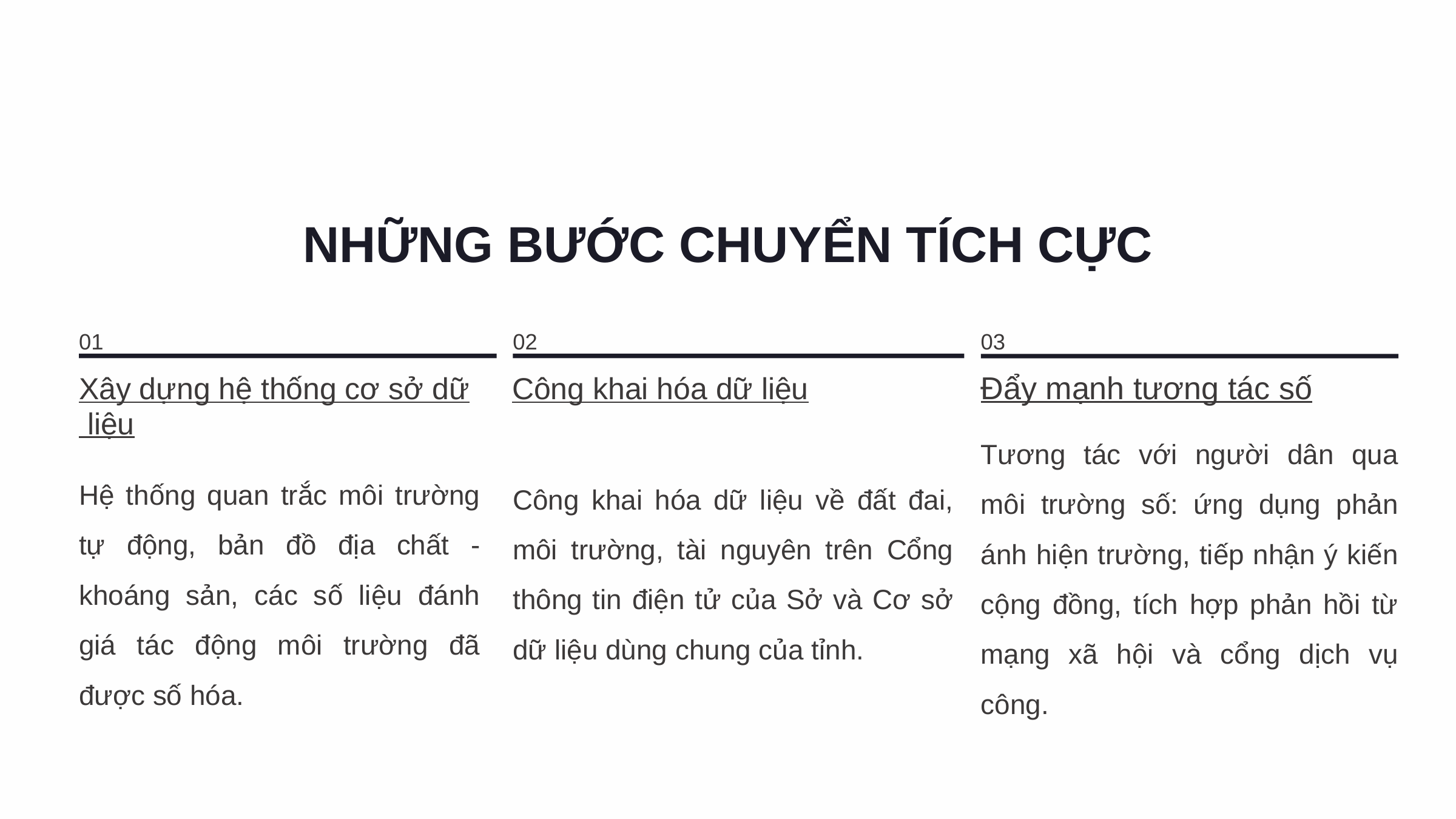

NHỮNG BƯỚC CHUYỂN TÍCH CỰC
01
02
03

Xây dựng hệ thống cơ sở dữ     Công khai hóa dữ liệu
 liệu

Đẩy mạnh tương tác số
Tương tác với người dân qua môi trường số: ứng dụng phản ánh hiện trường, tiếp nhận ý kiến cộng đồng, tích hợp phản hồi từ mạng xã hội và cổng dịch vụ công.
Hệ thống quan trắc môi trường tự động, bản đồ địa chất - khoáng sản, các số liệu đánh giá tác động môi trường đã được số hóa.
Công khai hóa dữ liệu về đất đai, môi trường, tài nguyên trên Cổng thông tin điện tử của Sở và Cơ sở dữ liệu dùng chung của tỉnh.